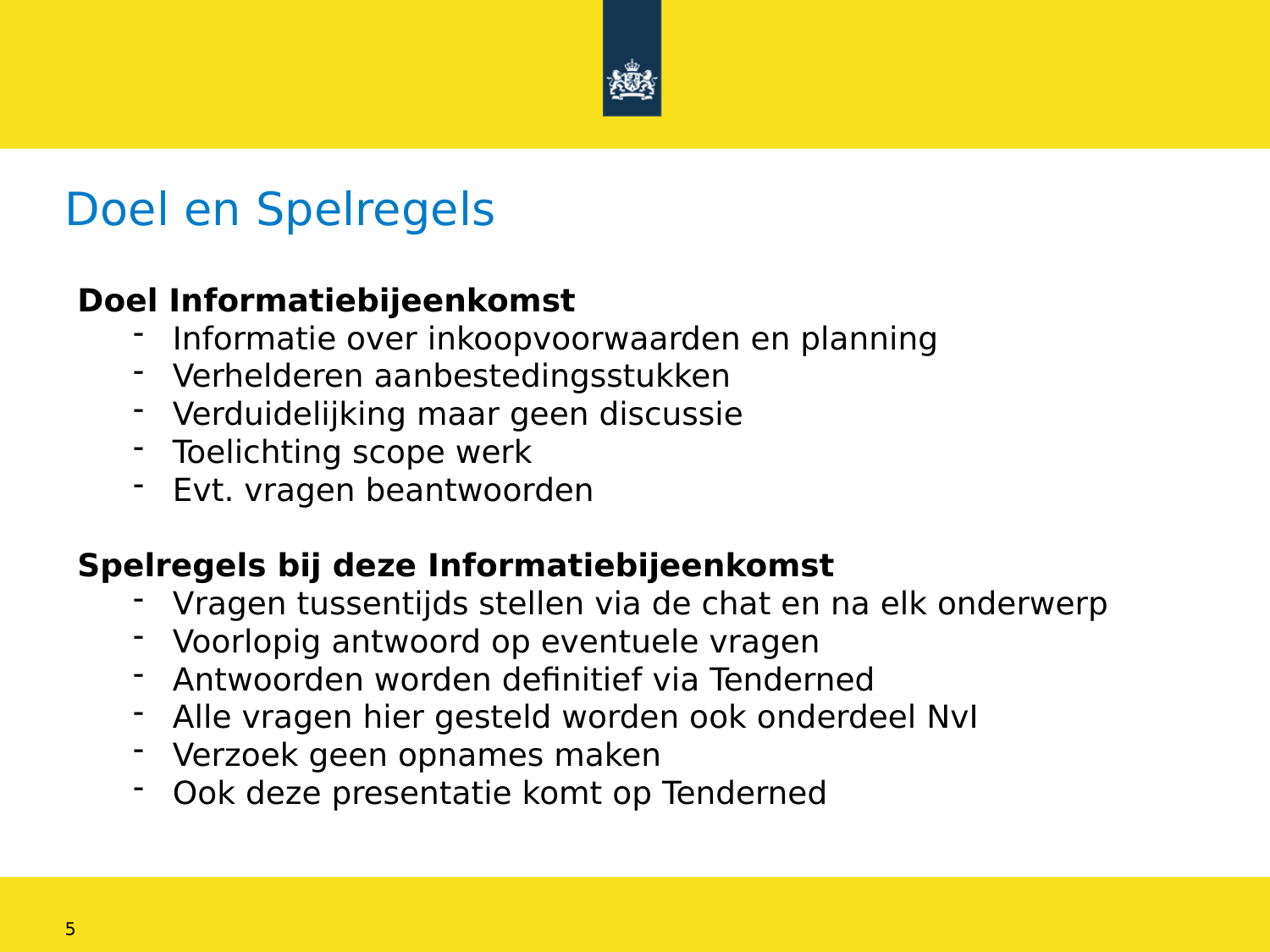

# Doel en Spelregels
Doel Informatiebijeenkomst
Informatie over inkoopvoorwaarden en planning
Verhelderen aanbestedingsstukken
Verduidelijking maar geen discussie
Toelichting scope werk
Evt. vragen beantwoorden

Spelregels bij deze Informatiebijeenkomst
Vragen tussentijds stellen via de chat en na elk onderwerp
Voorlopig antwoord op eventuele vragen
Antwoorden worden definitief via Tenderned
Alle vragen hier gesteld worden ook onderdeel NvI
Verzoek geen opnames maken
Ook deze presentatie komt op Tenderned